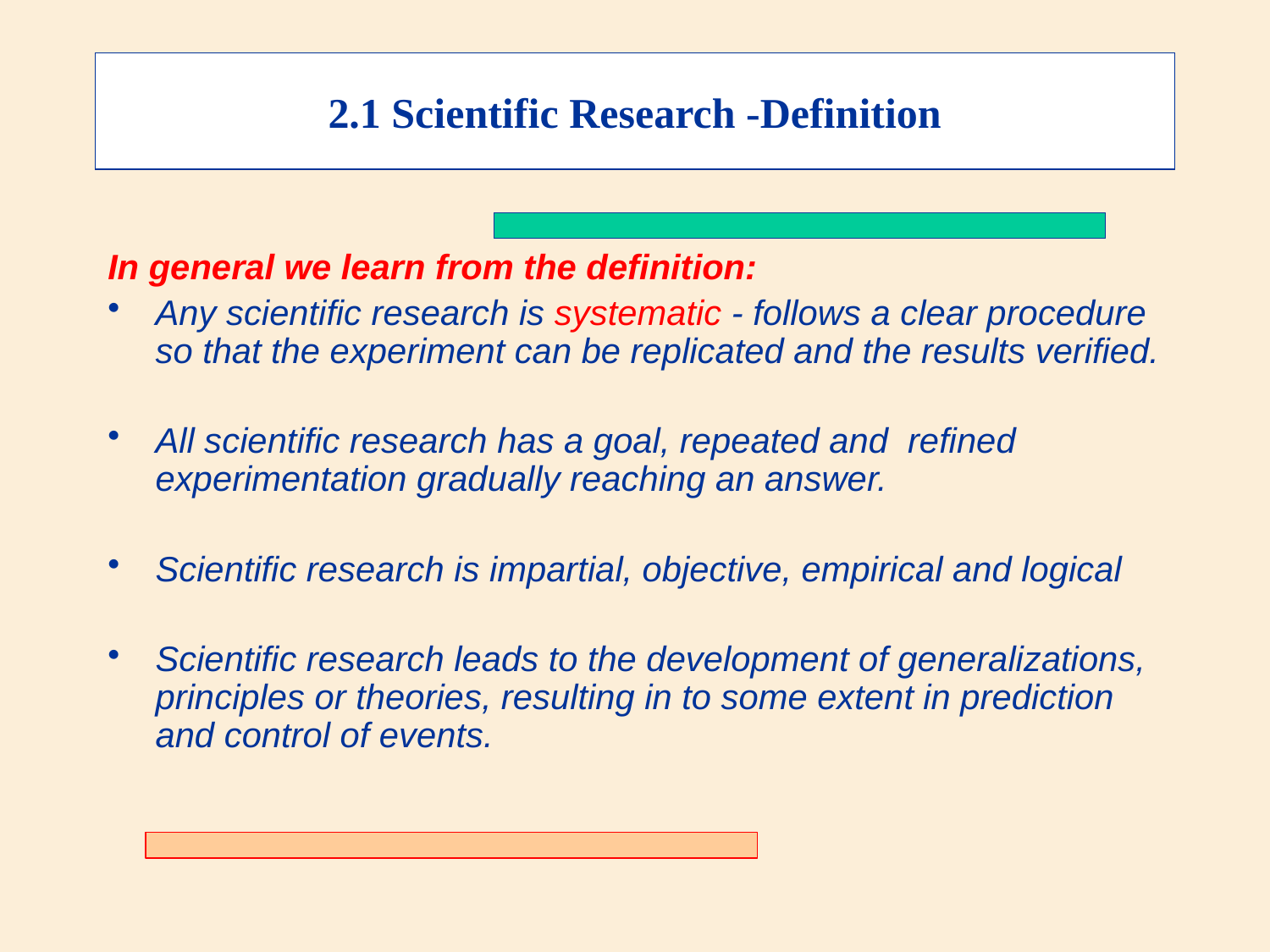

2.1 Scientific Research -Definition
In general we learn from the definition:
Any scientific research is systematic - follows a clear procedure so that the experiment can be replicated and the results verified.

All scientific research has a goal, repeated and  refined experimentation gradually reaching an answer.

Scientific research is impartial, objective, empirical and logical

Scientific research leads to the development of generalizations, principles or theories, resulting in to some extent in prediction and control of events.